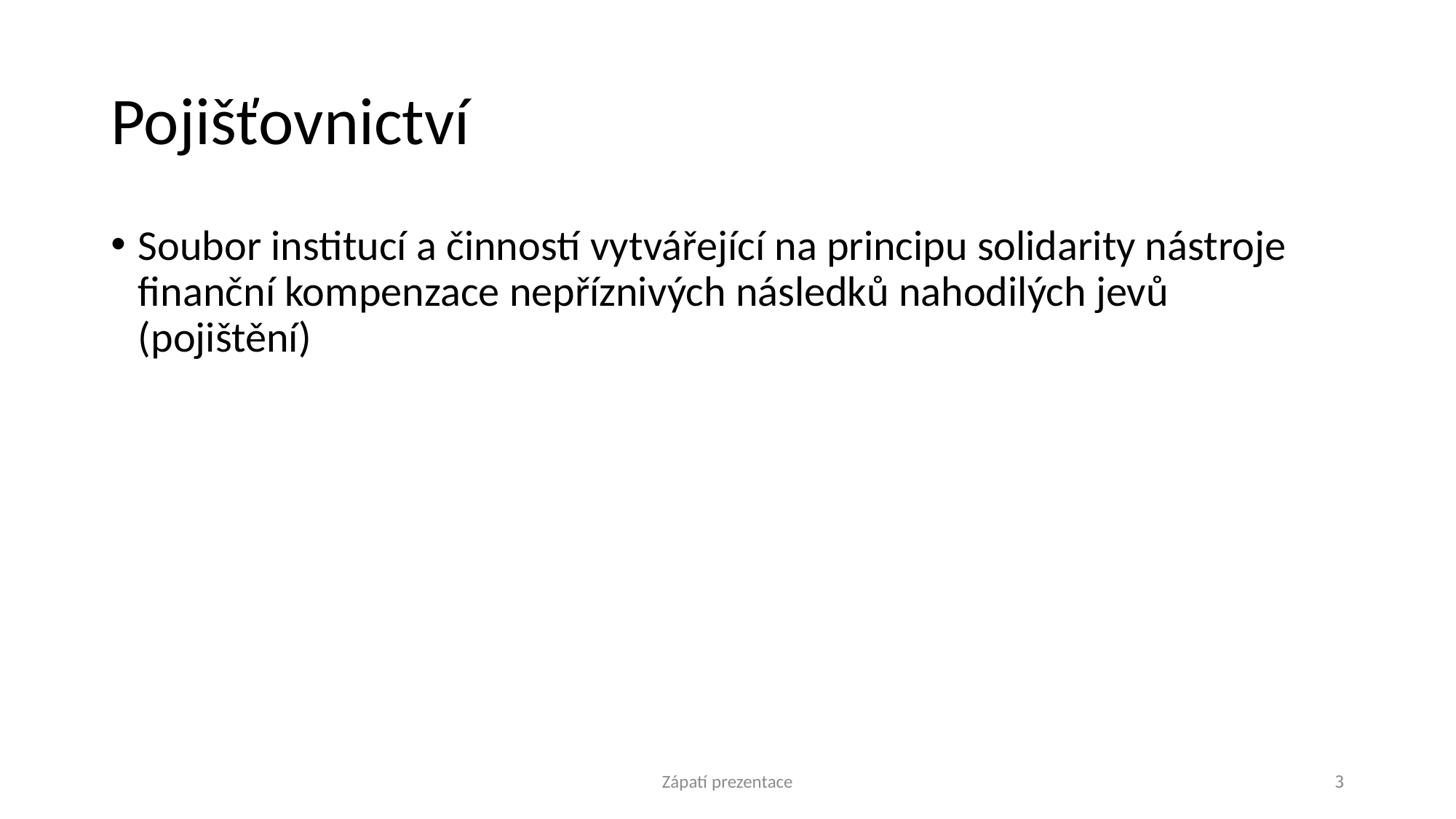

# Pojišťovnictví
Soubor institucí a činností vytvářející na principu solidarity nástroje finanční kompenzace nepříznivých následků nahodilých jevů (pojištění)
Zápatí prezentace
3